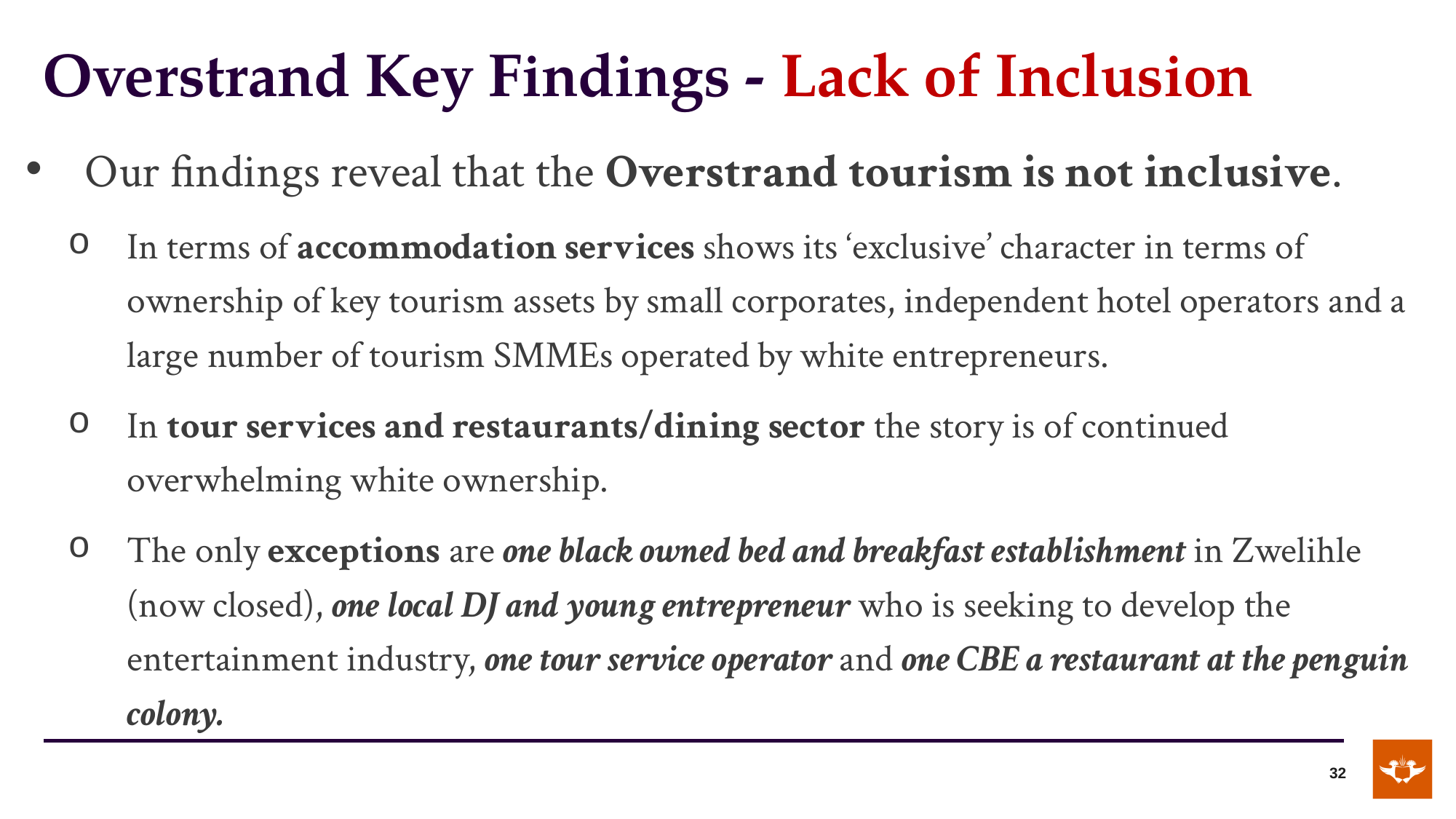

# Overstrand Key Findings - Lack of Inclusion
Our findings reveal that the Overstrand tourism is not inclusive.
In terms of accommodation services shows its ‘exclusive’ character in terms of ownership of key tourism assets by small corporates, independent hotel operators and a large number of tourism SMMEs operated by white entrepreneurs.
In tour services and restaurants/dining sector the story is of continued overwhelming white ownership.
The only exceptions are one black owned bed and breakfast establishment in Zwelihle (now closed), one local DJ and young entrepreneur who is seeking to develop the entertainment industry, one tour service operator and one CBE a restaurant at the penguin colony.